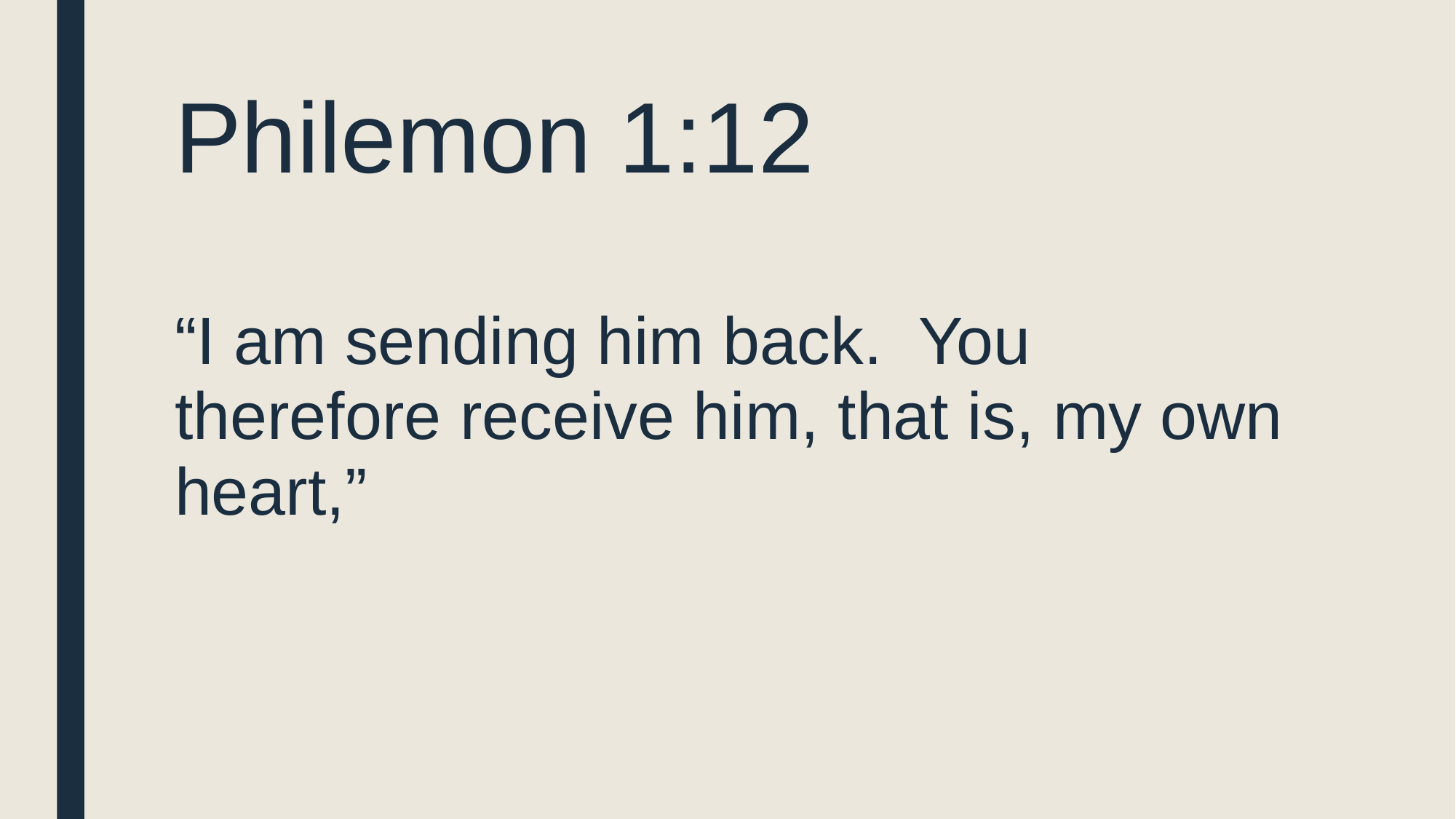

# Philemon 1:12
“I am sending him back.  You therefore receive him, that is, my own heart,”